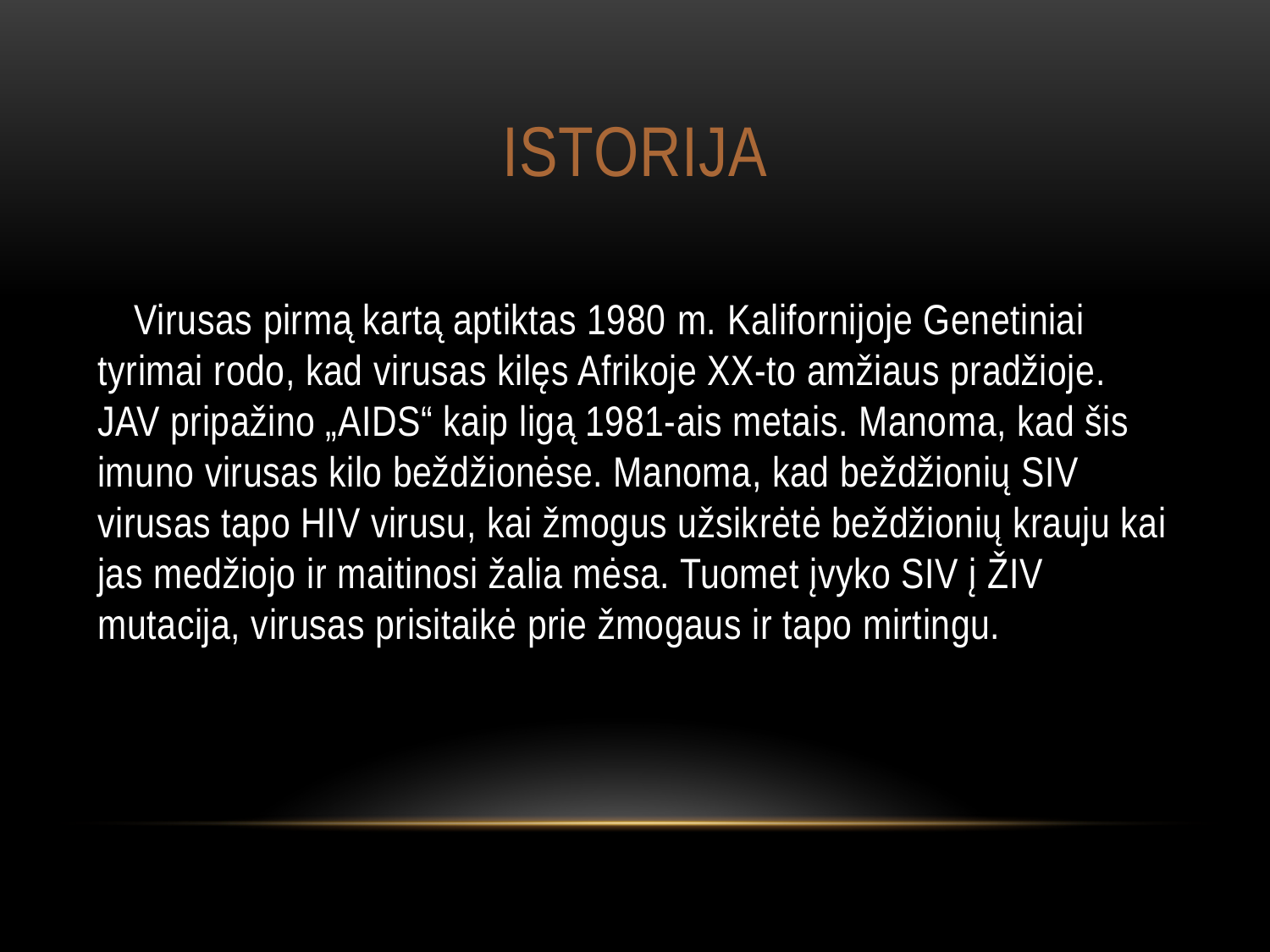

# Istorija
     Virusas pirmą kartą aptiktas 1980 m. Kalifornijoje Genetiniai tyrimai rodo, kad virusas kilęs Afrikoje XX-to amžiaus pradžioje. JAV pripažino „AIDS“ kaip ligą 1981-ais metais. Manoma, kad šis imuno virusas kilo beždžionėse. Manoma, kad beždžionių SIV virusas tapo HIV virusu, kai žmogus užsikrėtė beždžionių krauju kai jas medžiojo ir maitinosi žalia mėsa. Tuomet įvyko SIV į ŽIV mutacija, virusas prisitaikė prie žmogaus ir tapo mirtingu.